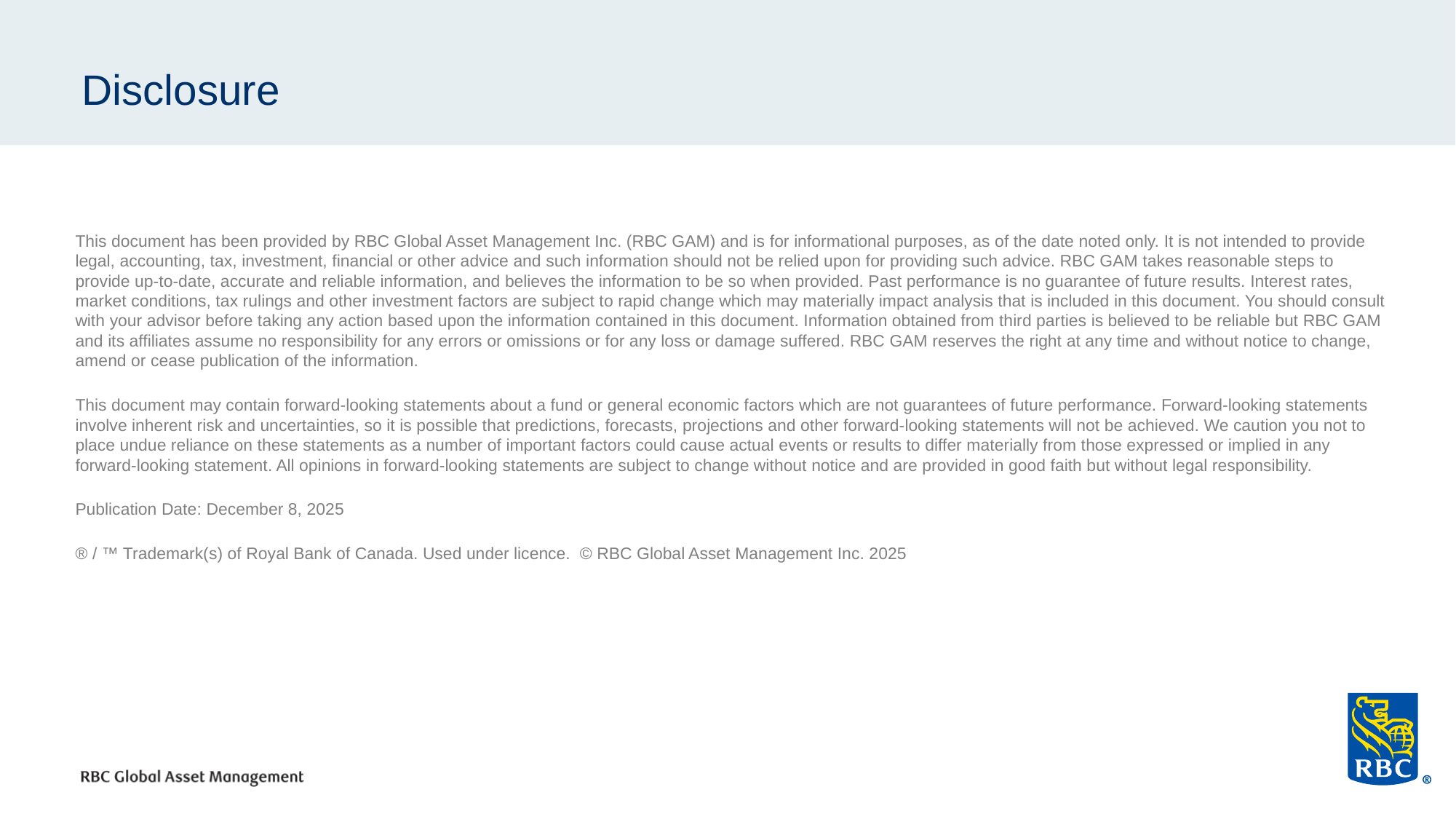

# Disclosure

This document has been provided by RBC Global Asset Management Inc. (RBC GAM) and is for informational purposes, as of the date noted only. It is not intended to provide legal, accounting, tax, investment, financial or other advice and such information should not be relied upon for providing such advice. RBC GAM takes reasonable steps to provide up-to-date, accurate and reliable information, and believes the information to be so when provided. Past performance is no guarantee of future results. Interest rates, market conditions, tax rulings and other investment factors are subject to rapid change which may materially impact analysis that is included in this document. You should consult with your advisor before taking any action based upon the information contained in this document. Information obtained from third parties is believed to be reliable but RBC GAM and its affiliates assume no responsibility for any errors or omissions or for any loss or damage suffered. RBC GAM reserves the right at any time and without notice to change, amend or cease publication of the information.
This document may contain forward-looking statements about a fund or general economic factors which are not guarantees of future performance. Forward-looking statements involve inherent risk and uncertainties, so it is possible that predictions, forecasts, projections and other forward-looking statements will not be achieved. We caution you not to place undue reliance on these statements as a number of important factors could cause actual events or results to differ materially from those expressed or implied in any forward-looking statement. All opinions in forward-looking statements are subject to change without notice and are provided in good faith but without legal responsibility.
Publication Date: December 8, 2025
® / ™ Trademark(s) of Royal Bank of Canada. Used under licence.  © RBC Global Asset Management Inc. 2025